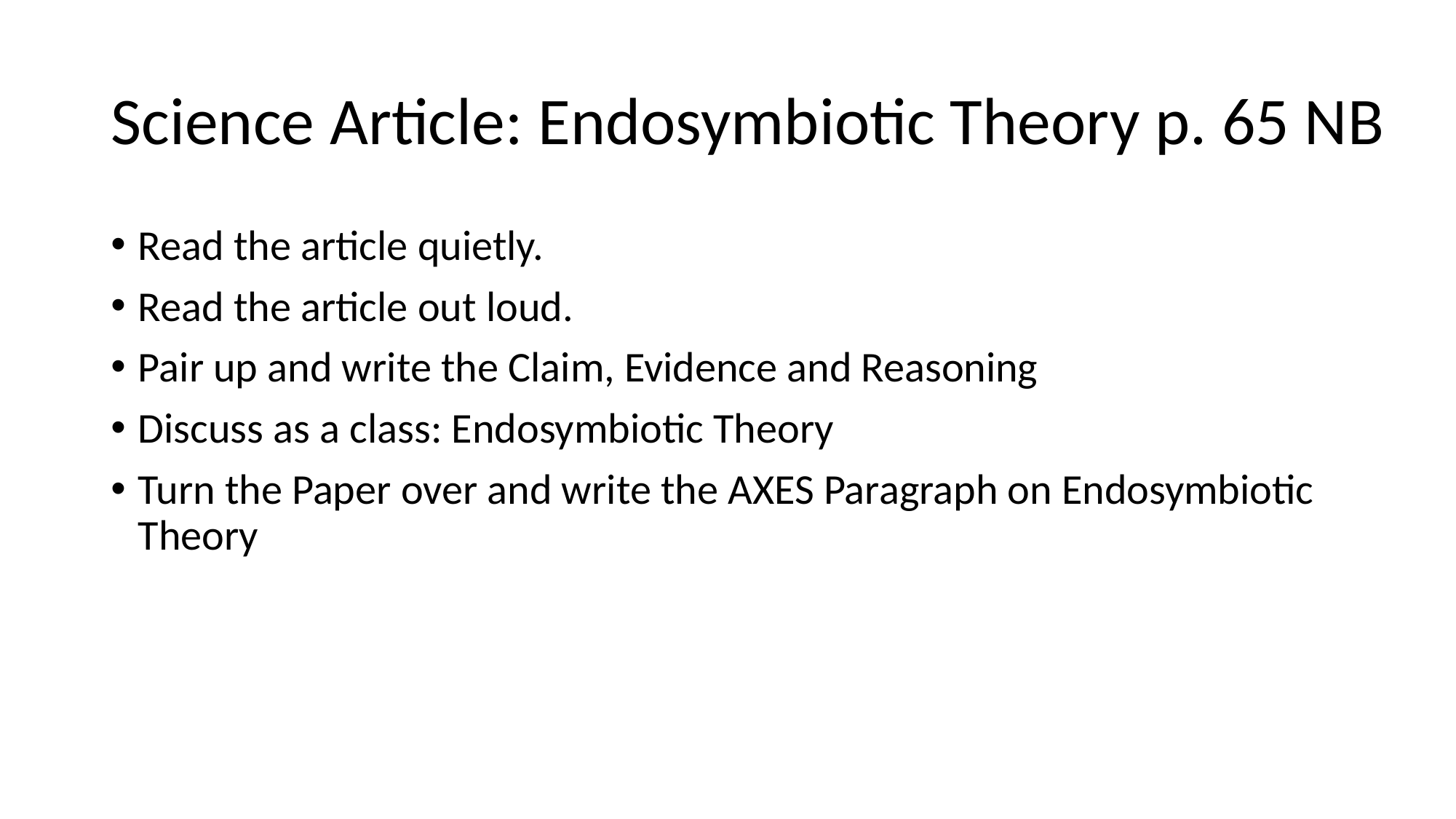

# Science Article: Endosymbiotic Theory p. 65 NB
Read the article quietly.
Read the article out loud.
Pair up and write the Claim, Evidence and Reasoning
Discuss as a class: Endosymbiotic Theory
Turn the Paper over and write the AXES Paragraph on Endosymbiotic Theory